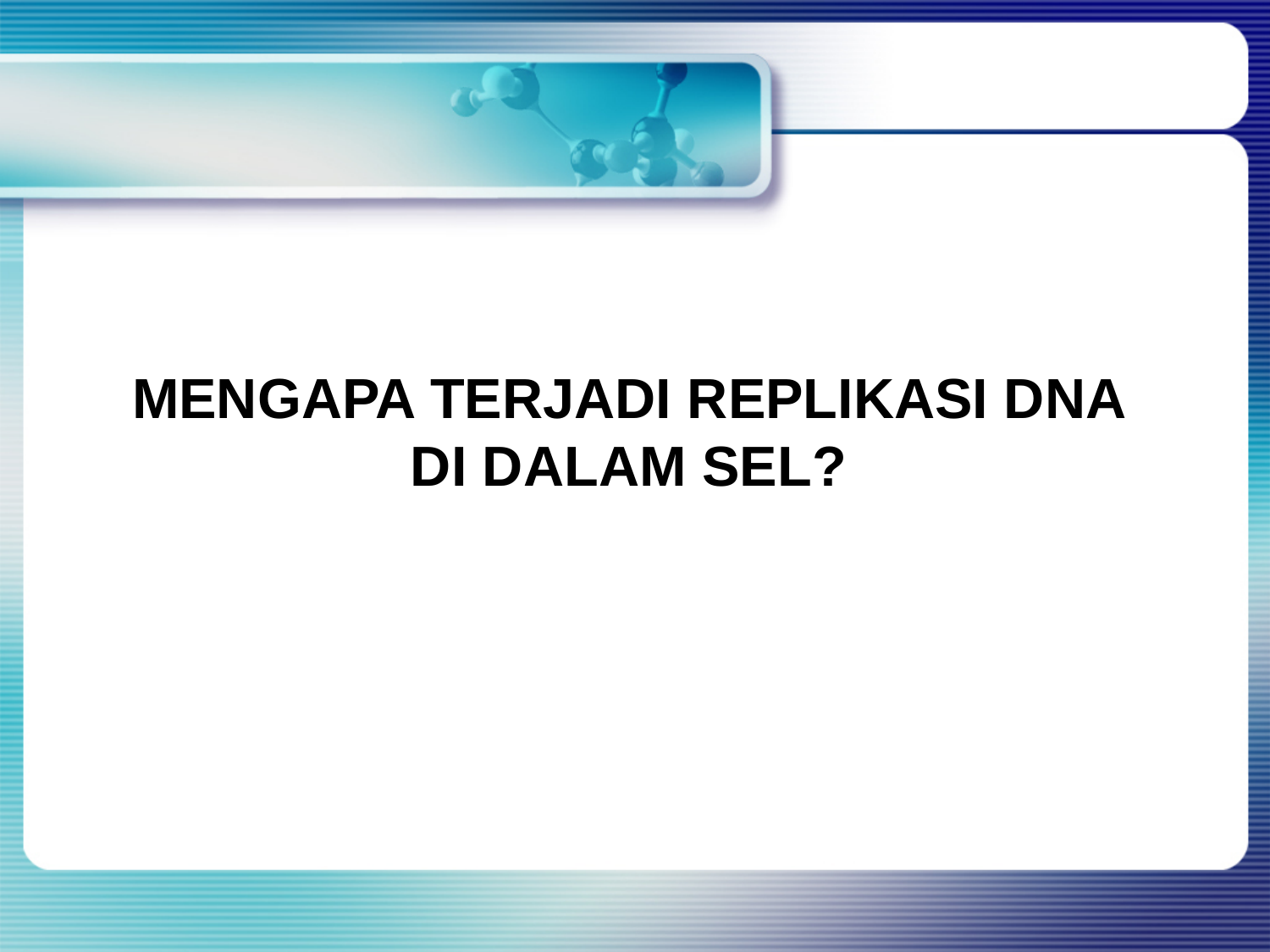

MENGAPA TERJADI REPLIKASI DNA DI DALAM SEL?